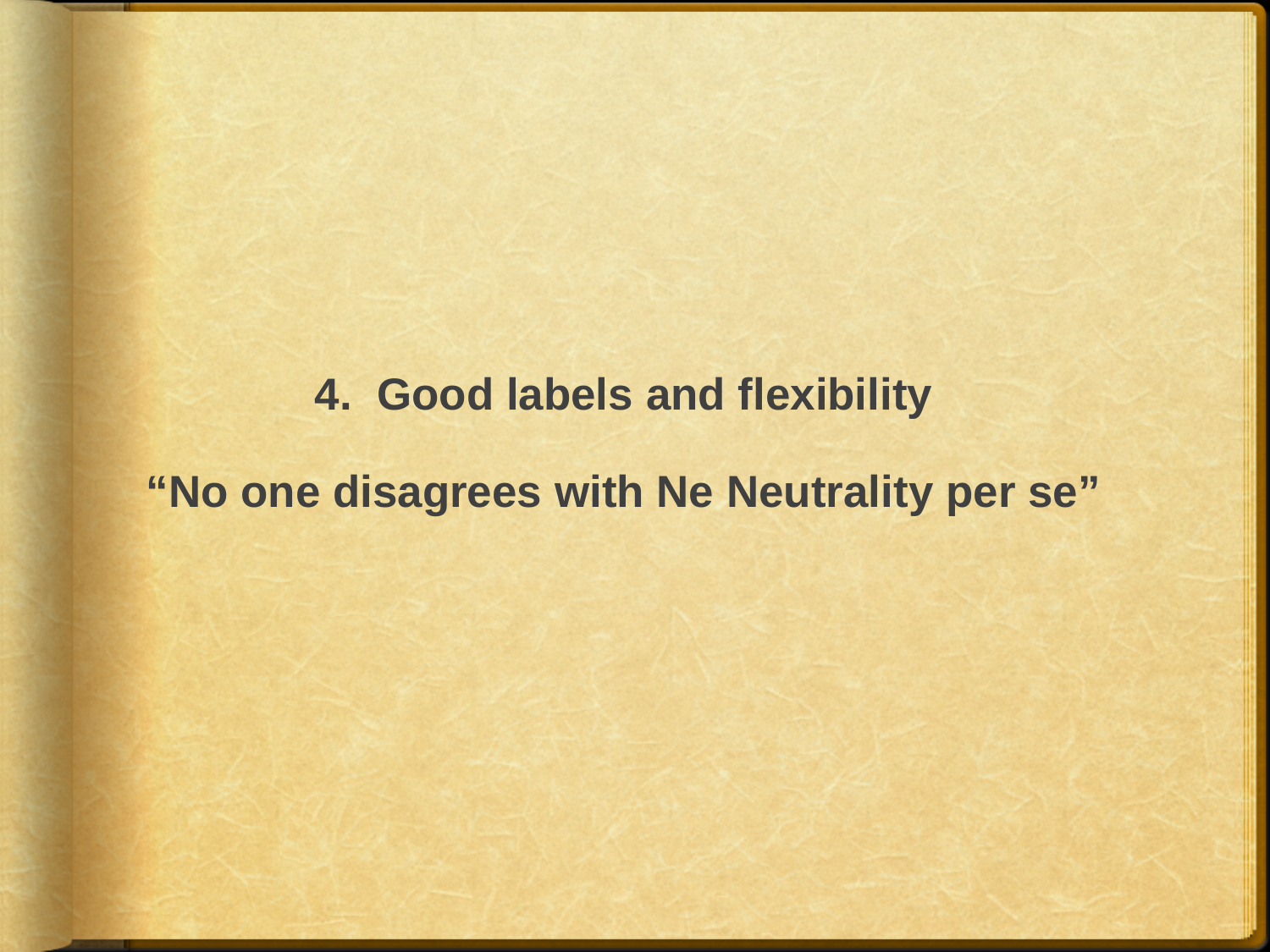

# 4.  Good labels and flexibility “No one disagrees with Ne Neutrality per se”